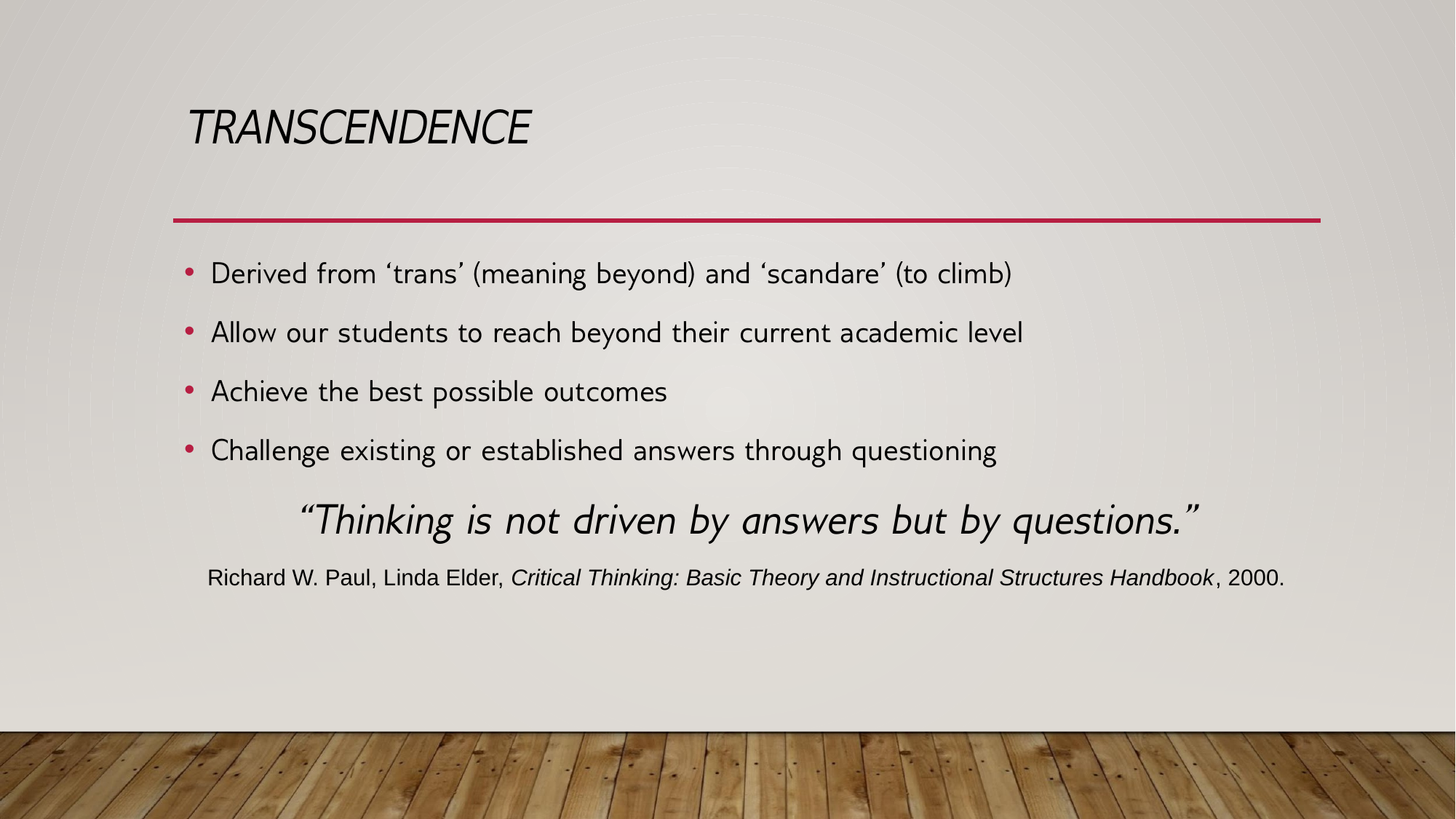

# TRANSCENDENCE
Derived from ‘trans’ (meaning beyond) and ‘scandare’ (to climb)
Allow our students to reach beyond their current academic level
Achieve the best possible outcomes
Challenge existing or established answers through questioning
“Thinking is not driven by answers but by questions.”
Richard W. Paul, Linda Elder, Critical Thinking: Basic Theory and Instructional Structures Handbook, 2000.